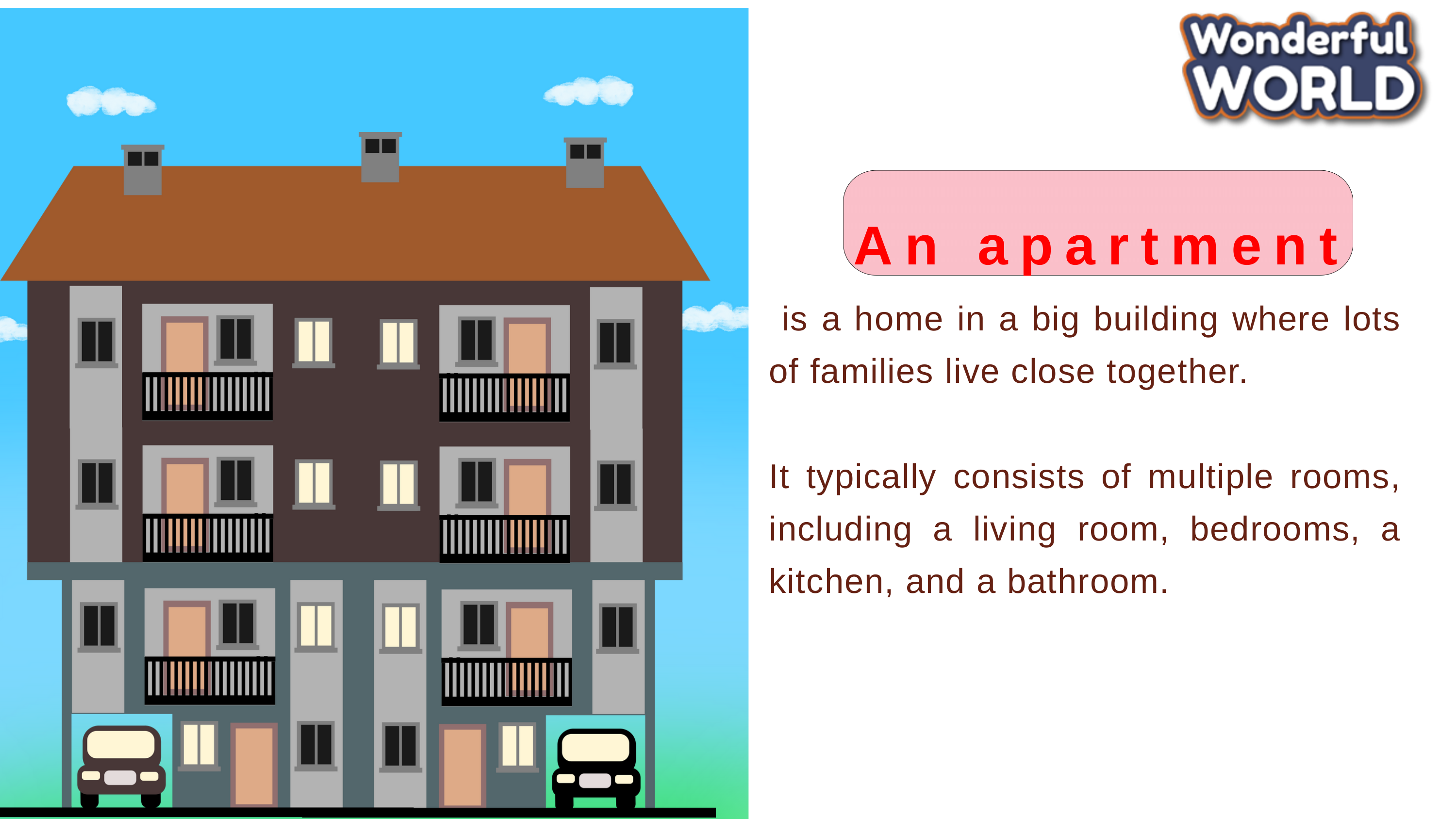

An apartment

 is a home in a big building where lots of families live close together.

It typically consists of multiple rooms, including a living room, bedrooms, a kitchen, and a bathroom.